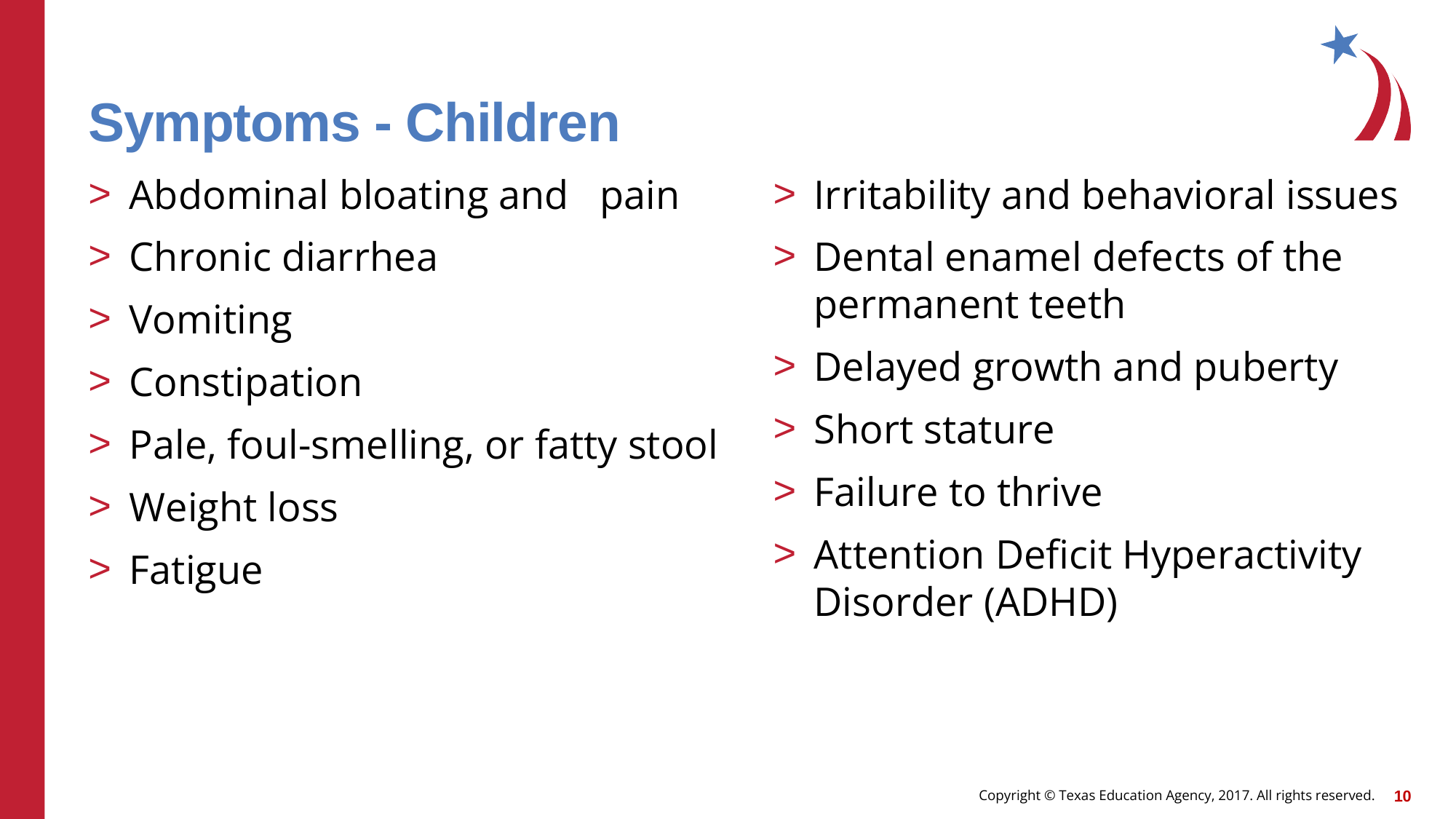

# Symptoms - Children
Abdominal bloating and   pain
Chronic diarrhea
Vomiting
Constipation
Pale, foul-smelling, or fatty stool
Weight loss
Fatigue

Irritability and behavioral issues
Dental enamel defects of the permanent teeth
Delayed growth and puberty
Short stature
Failure to thrive
Attention Deficit Hyperactivity Disorder (ADHD)